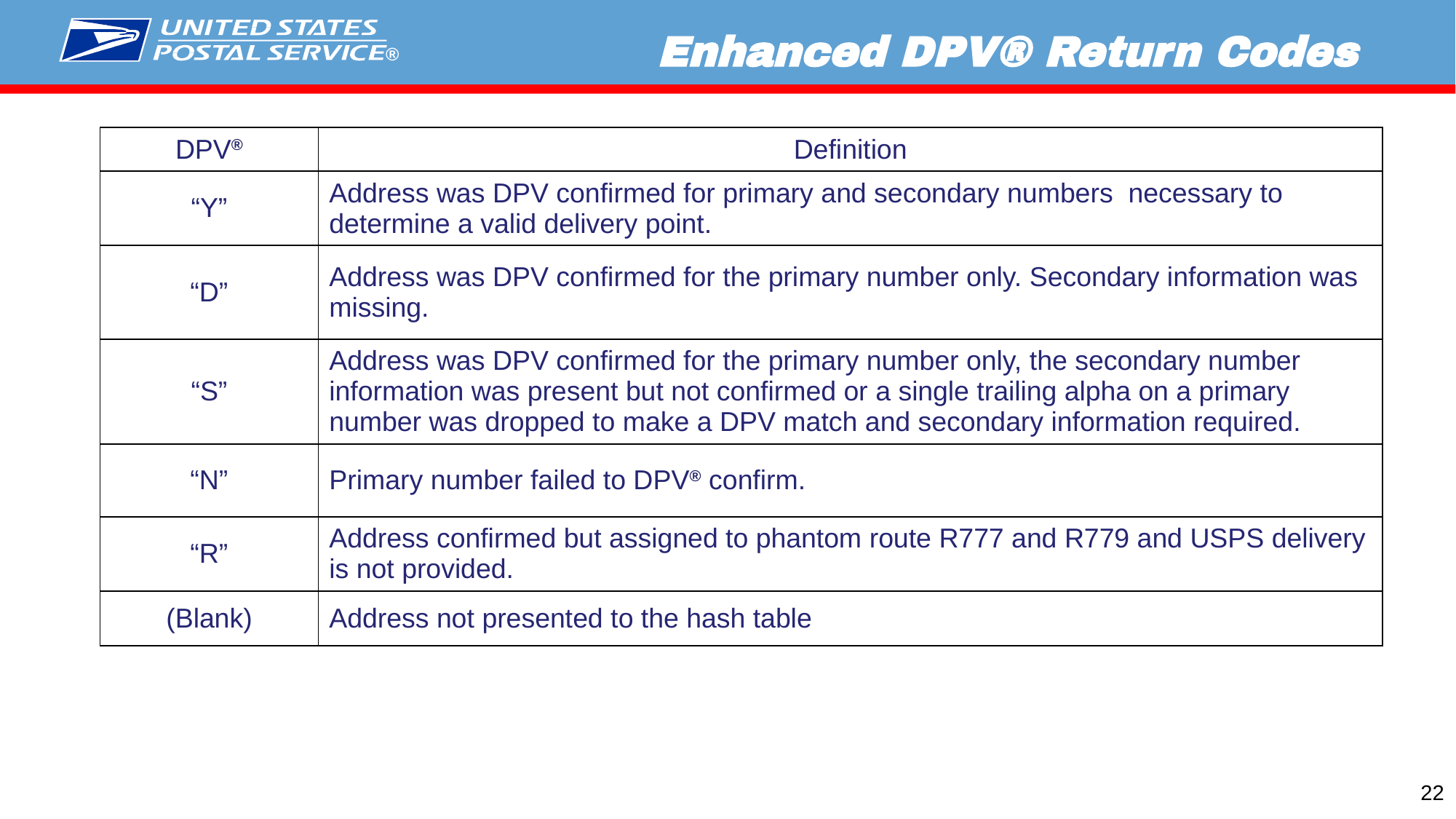

Enhanced DPV® Return Codes
| DPV® | Definition |
| --- | --- |
| “Y” | Address was DPV confirmed for primary and secondary numbers necessary to determine a valid delivery point. |
| “D” | Address was DPV confirmed for the primary number only. Secondary information was missing. |
| “S” | Address was DPV confirmed for the primary number only, the secondary number information was present but not confirmed or a single trailing alpha on a primary number was dropped to make a DPV match and secondary information required. |
| “N” | Primary number failed to DPV® confirm. |
| “R” | Address confirmed but assigned to phantom route R777 and R779 and USPS delivery is not provided. |
| (Blank) | Address not presented to the hash table |
22